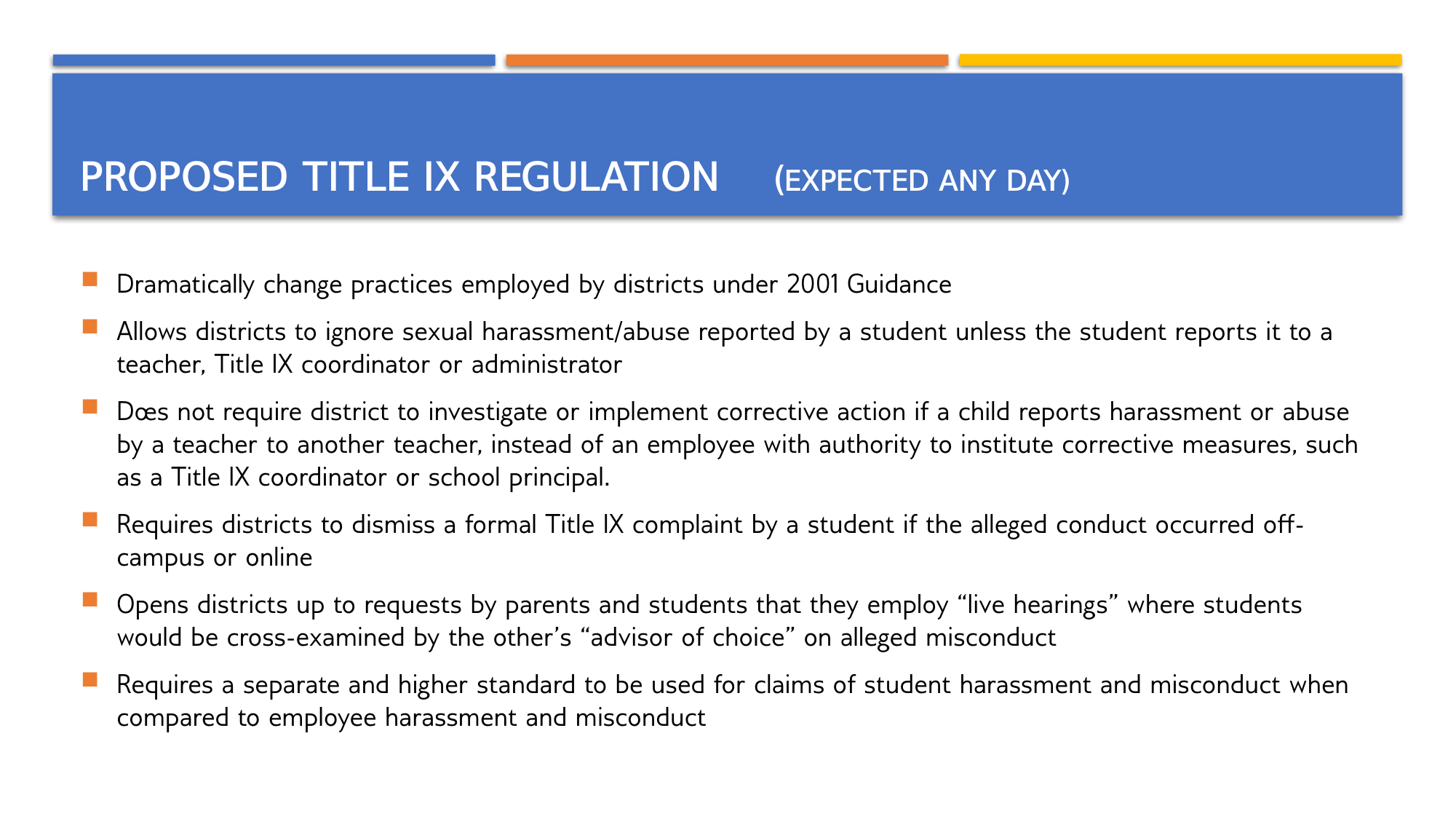

# Proposed Title ix regulation    (expected any day)
Dramatically change practices employed by districts under 2001 Guidance
Allows districts to ignore sexual harassment/abuse reported by a student unless the student reports it to a teacher, Title IX coordinator or administrator
Does not require district to investigate or implement corrective action if a child reports harassment or abuse by a teacher to another teacher, instead of an employee with authority to institute corrective measures, such as a Title IX coordinator or school principal.
Requires districts to dismiss a formal Title IX complaint by a student if the alleged conduct occurred off-campus or online
Opens districts up to requests by parents and students that they employ “live hearings” where students would be cross-examined by the other’s “advisor of choice” on alleged misconduct
Requires a separate and higher standard to be used for claims of student harassment and misconduct when compared to employee harassment and misconduct